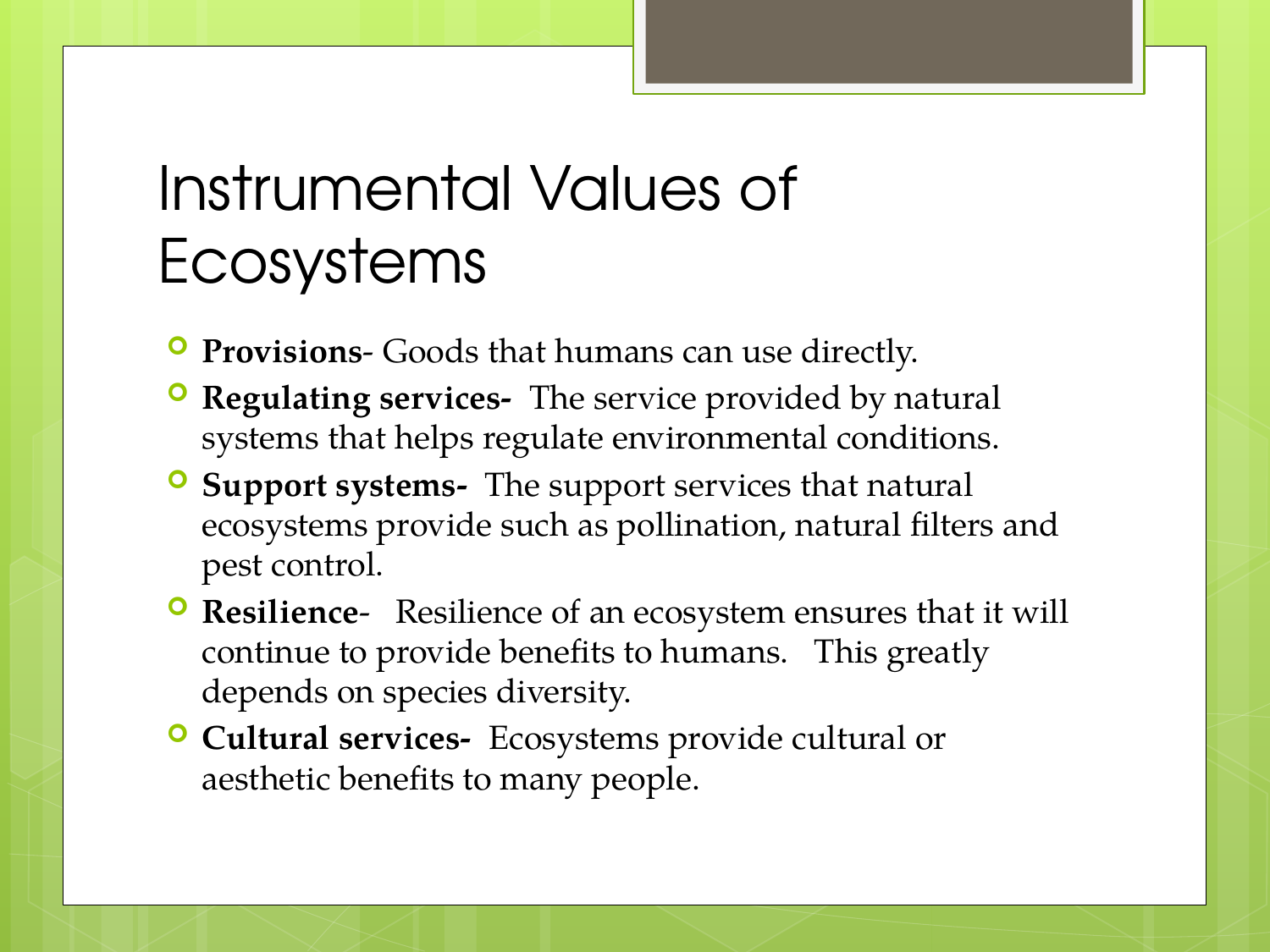

# Instrumental Values of Ecosystems
Provisions- Goods that humans can use directly.
Regulating services-  The service provided by natural systems that helps regulate environmental conditions.
Support systems-  The support services that natural ecosystems provide such as pollination, natural filters and pest control.
Resilience-   Resilience of an ecosystem ensures that it will continue to provide benefits to humans.   This greatly depends on species diversity.
Cultural services-  Ecosystems provide cultural or aesthetic benefits to many people.